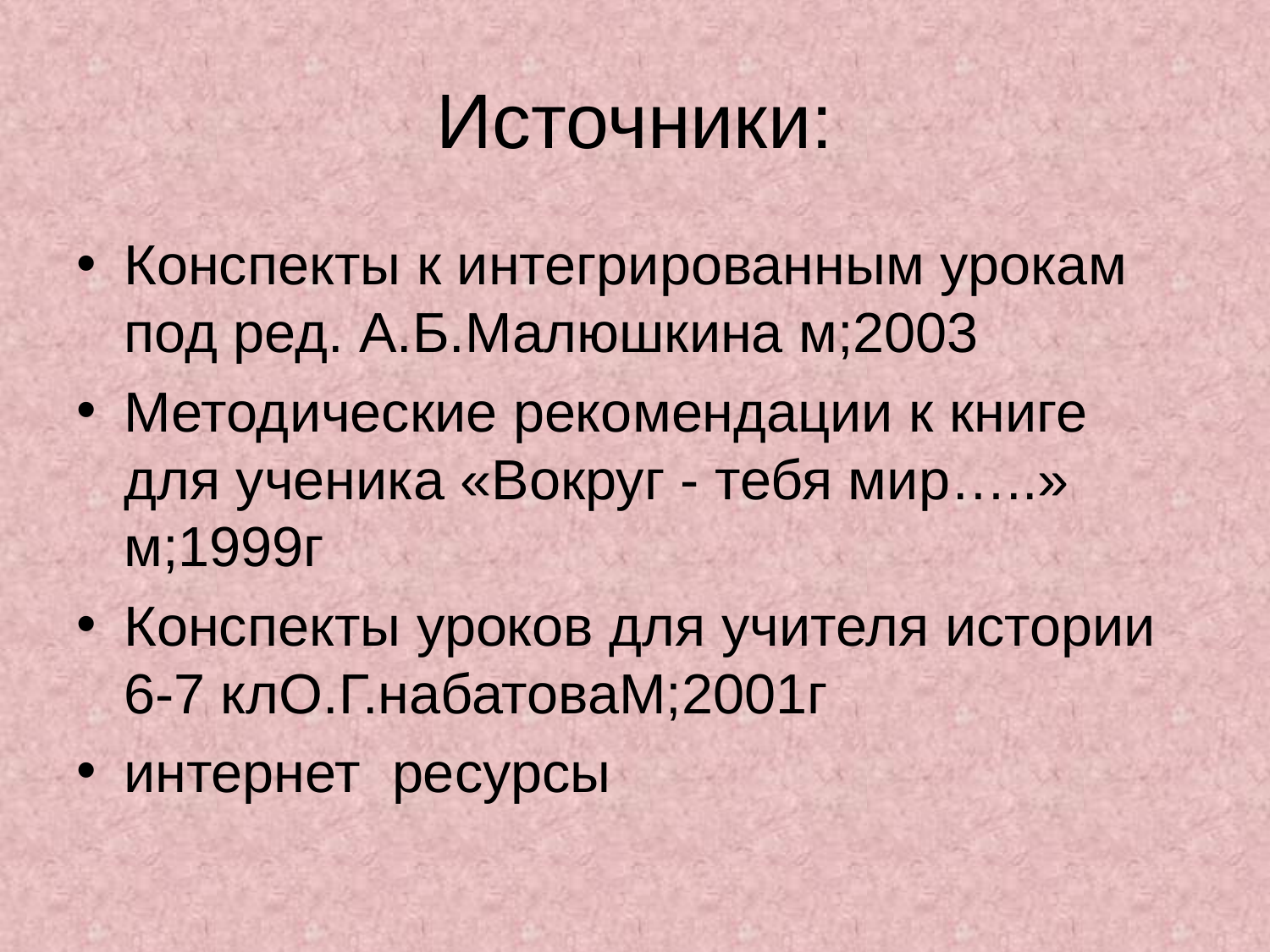

# Источники:
Конспекты к интегрированным урокам под ред. А.Б.Малюшкина м;2003
Методические рекомендации к книге для ученика «Вокруг - тебя мир…..» м;1999г
Конспекты уроков для учителя истории 6-7 клО.Г.набатоваМ;2001г
интернет  ресурсы